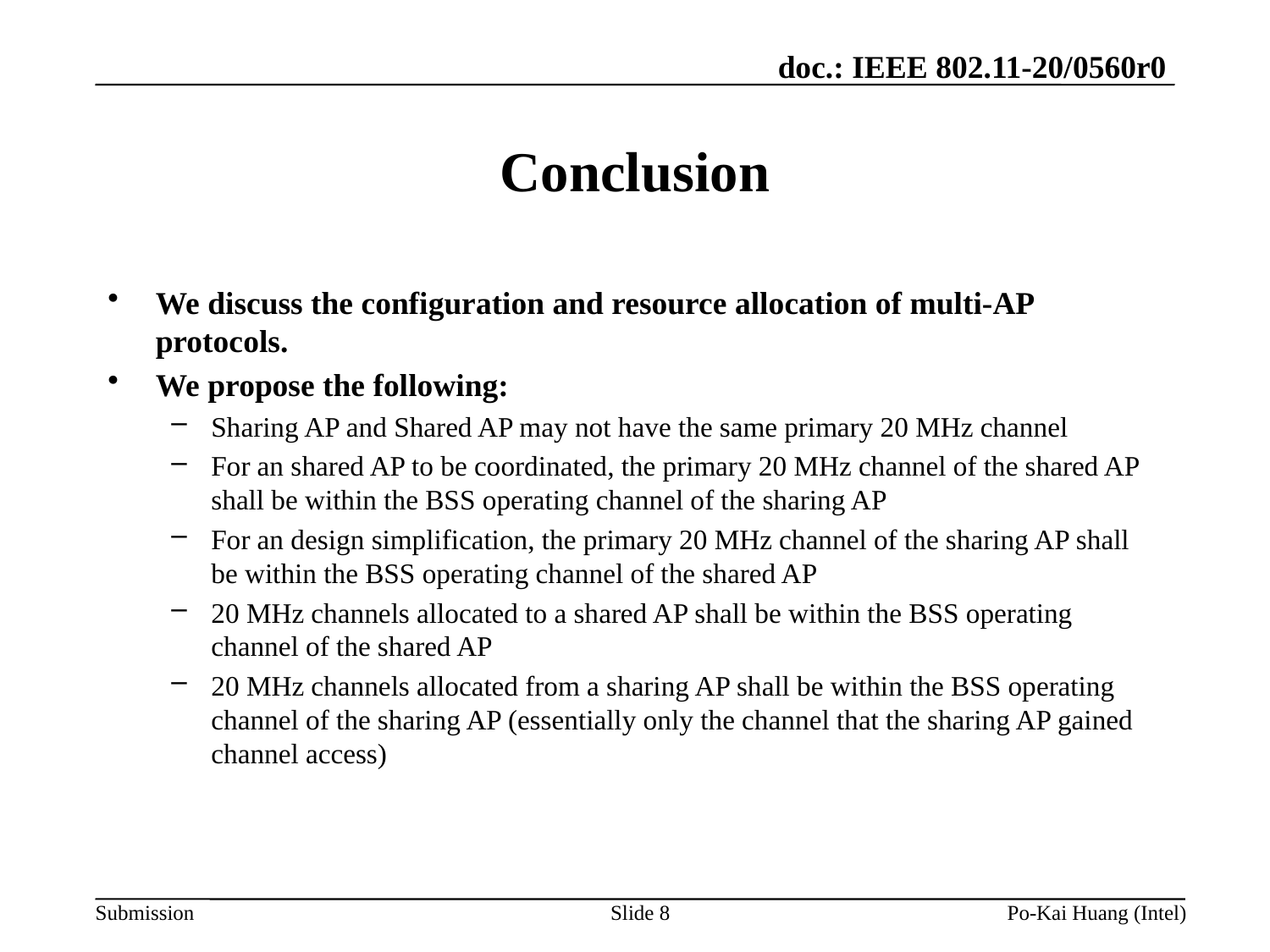

# Conclusion
We discuss the configuration and resource allocation of multi-AP protocols.
We propose the following:
Sharing AP and Shared AP may not have the same primary 20 MHz channel
For an shared AP to be coordinated, the primary 20 MHz channel of the shared AP shall be within the BSS operating channel of the sharing AP
For an design simplification, the primary 20 MHz channel of the sharing AP shall be within the BSS operating channel of the shared AP
20 MHz channels allocated to a shared AP shall be within the BSS operating channel of the shared AP
20 MHz channels allocated from a sharing AP shall be within the BSS operating channel of the sharing AP (essentially only the channel that the sharing AP gained channel access)

Slide 8
Po-Kai Huang (Intel)